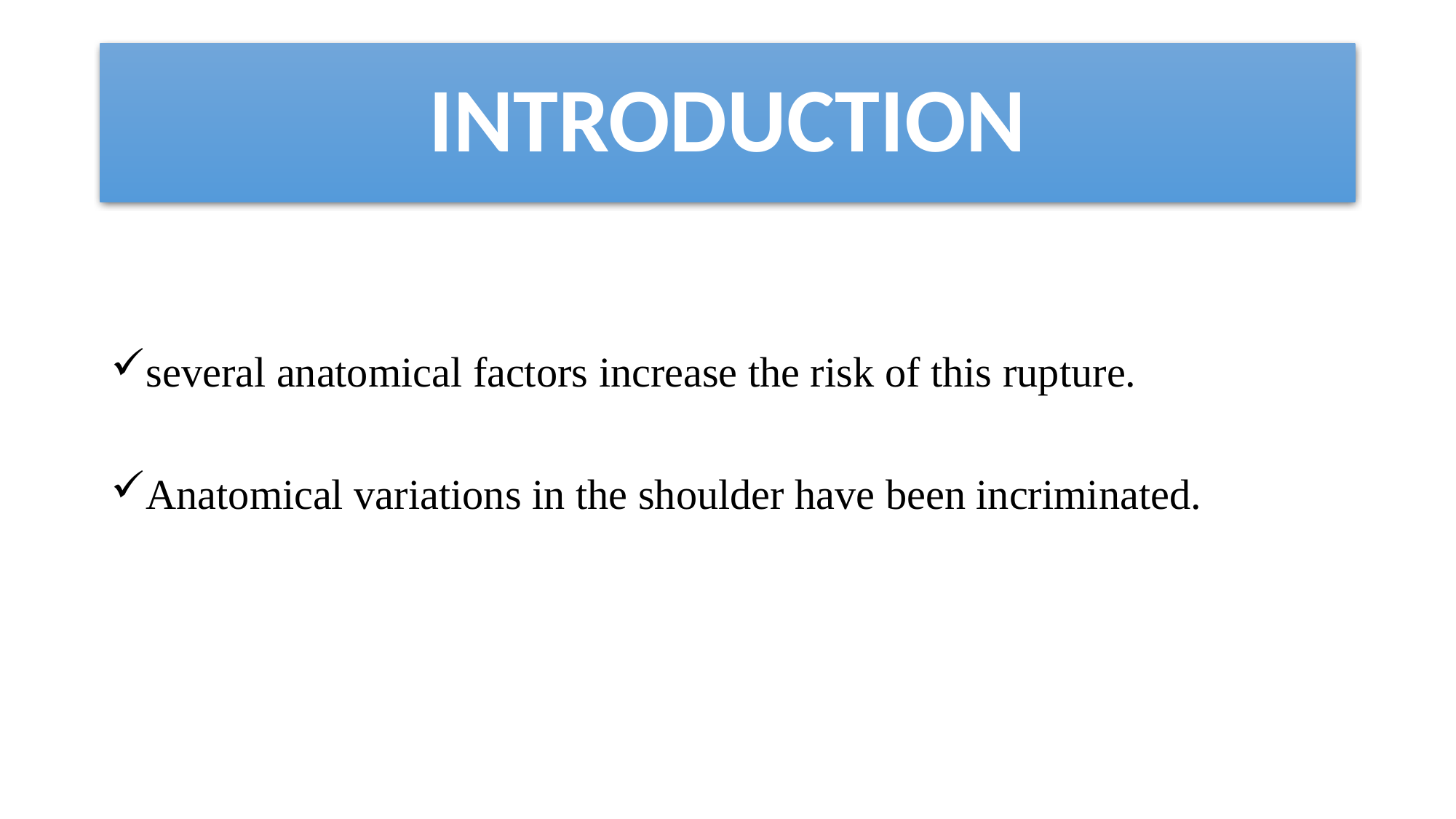

# INTRODUCTION

several anatomical factors increase the risk of this rupture.

Anatomical variations in the shoulder have been incriminated.